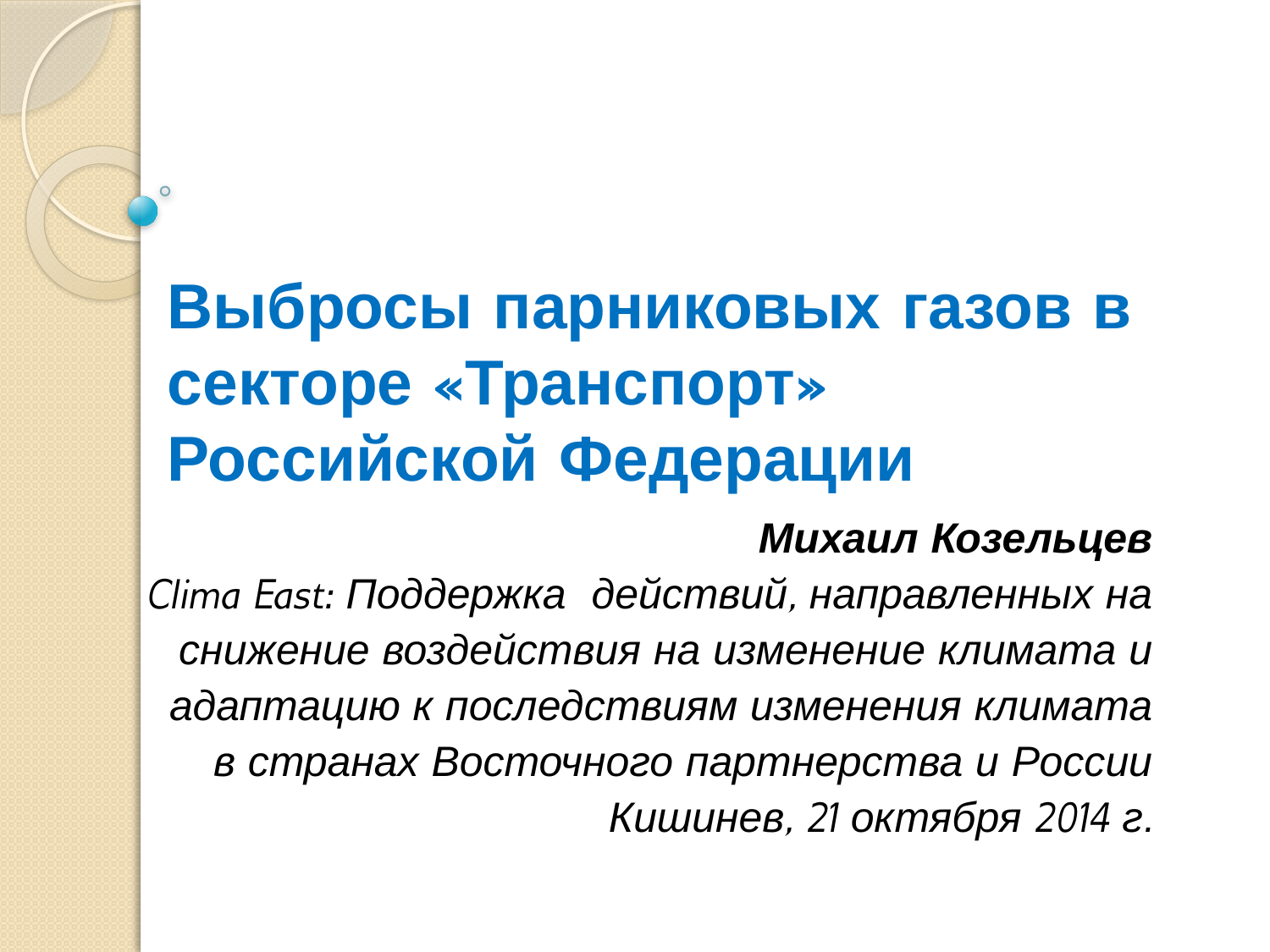

# Выбросы парниковых газов в секторе «Транспорт» Российской Федерации
Михаил Козельцев
Clima East: Поддержка  действий, направленных на снижение воздействия на изменение климата и адаптацию к последствиям изменения климата в странах Восточного партнерства и России
Кишинев, 21 октября 2014 г.